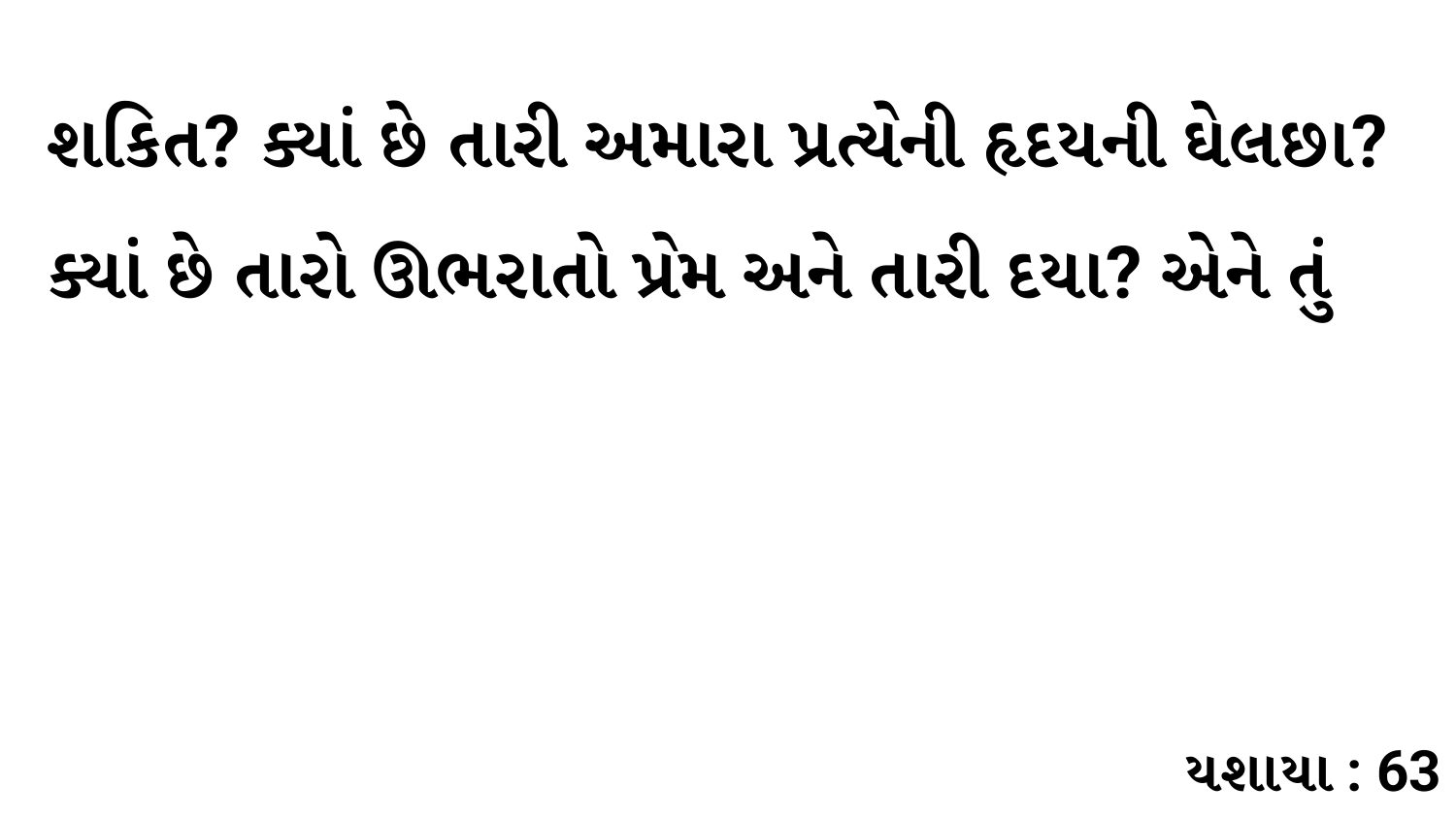

શકિત? ક્યાં છે તારી અમારા પ્રત્યેની હૃદયની ઘેલછા? ક્યાં છે તારો ઊભરાતો પ્રેમ અને તારી દયા? એને તું
યશાયા : 63